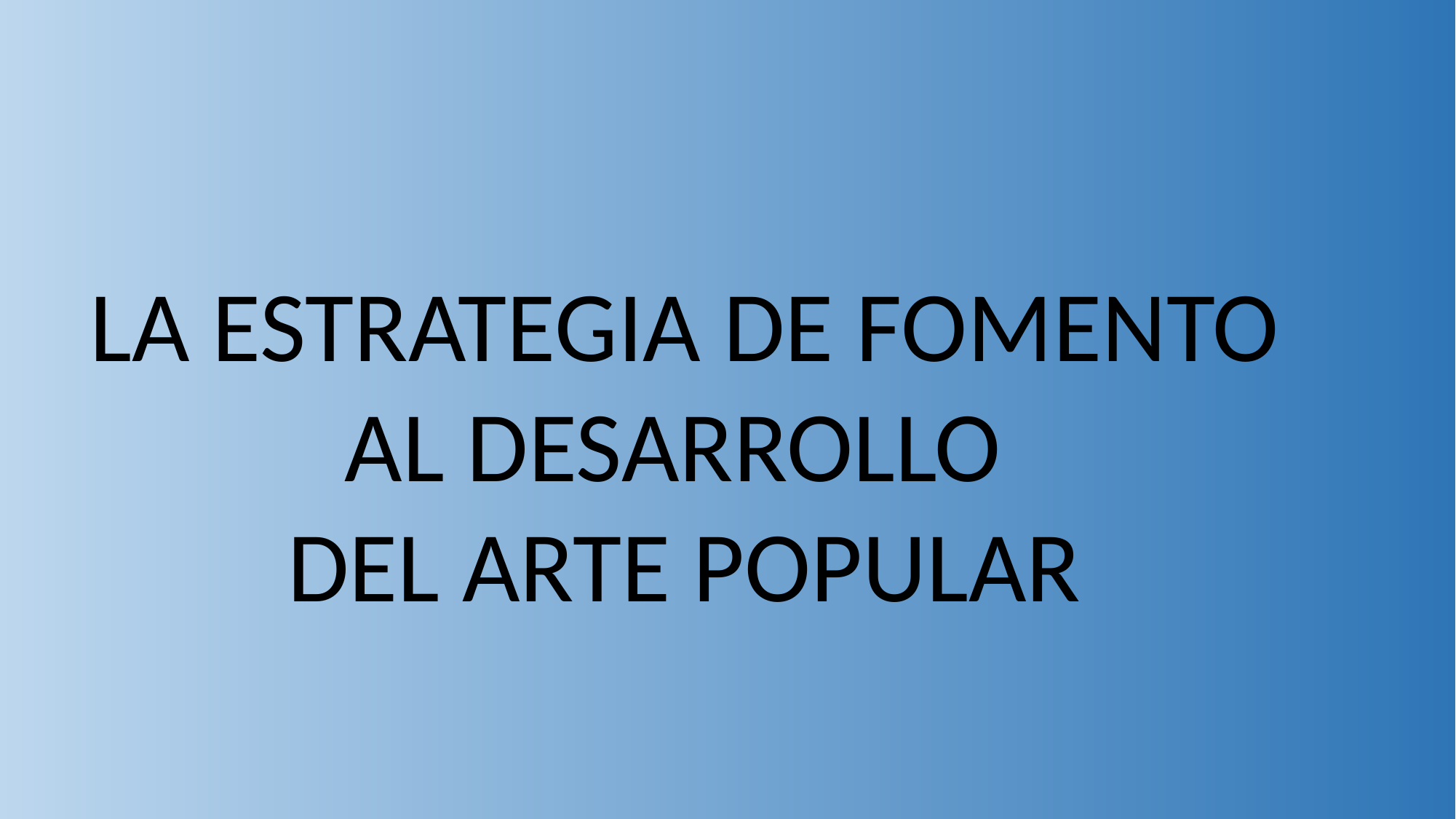

LA ESTRATEGIA DE FOMENTO
AL DESARROLLO
DEL ARTE POPULAR